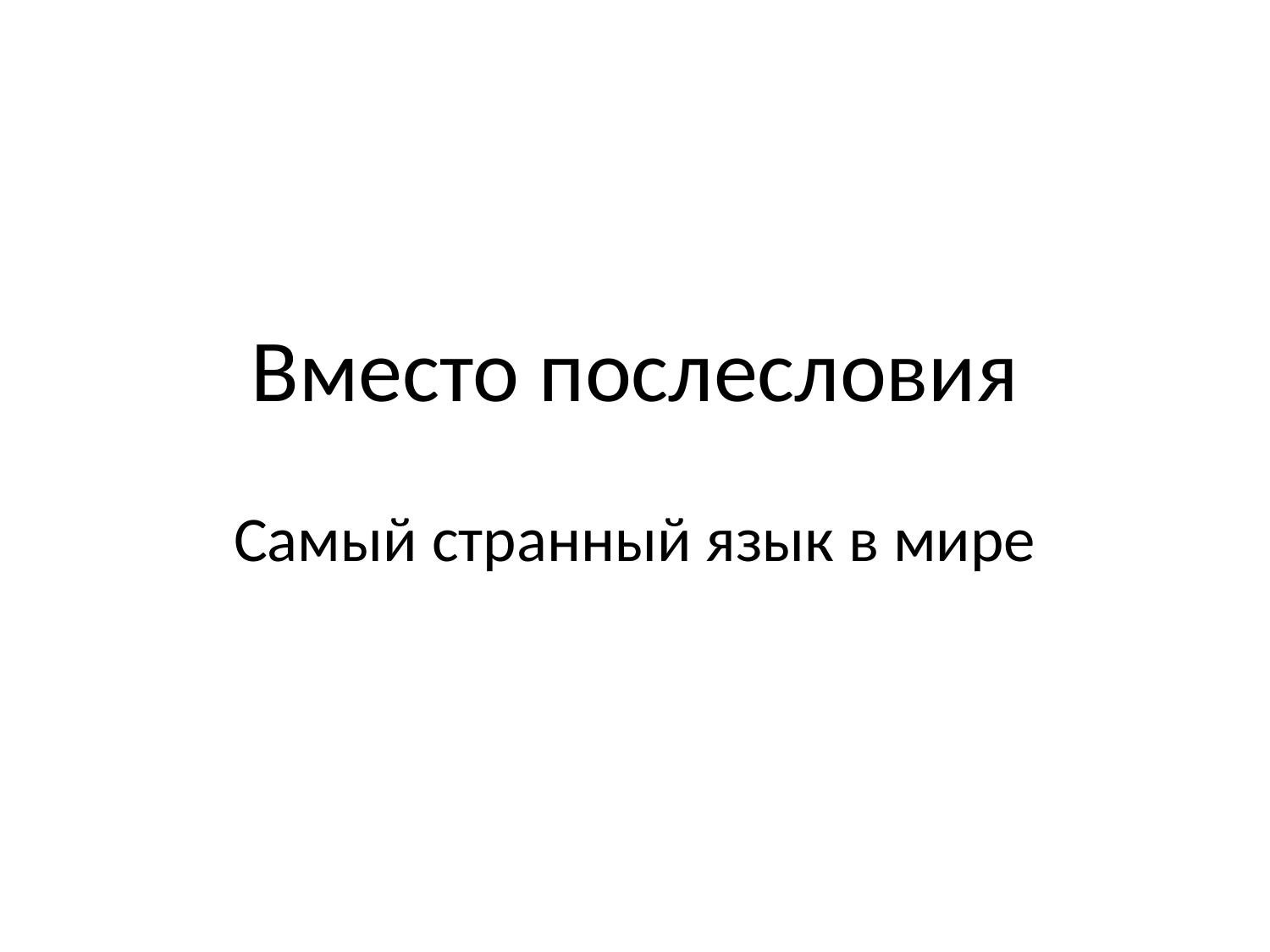

# Вместо послесловия
Самый странный язык в мире